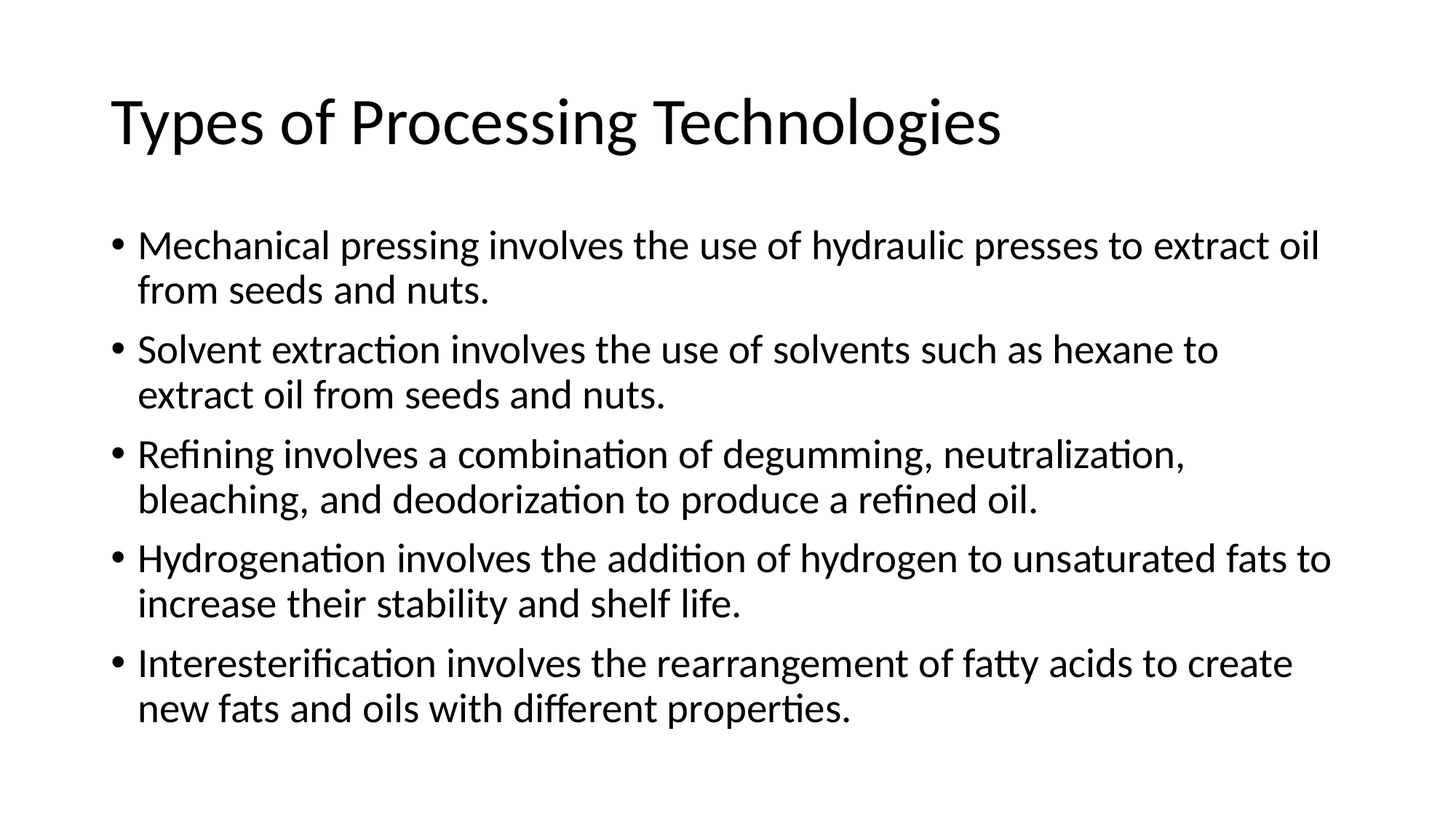

# Types of Processing Technologies
Mechanical pressing involves the use of hydraulic presses to extract oil from seeds and nuts.
Solvent extraction involves the use of solvents such as hexane to extract oil from seeds and nuts.
Refining involves a combination of degumming, neutralization, bleaching, and deodorization to produce a refined oil.
Hydrogenation involves the addition of hydrogen to unsaturated fats to increase their stability and shelf life.
Interesterification involves the rearrangement of fatty acids to create new fats and oils with different properties.